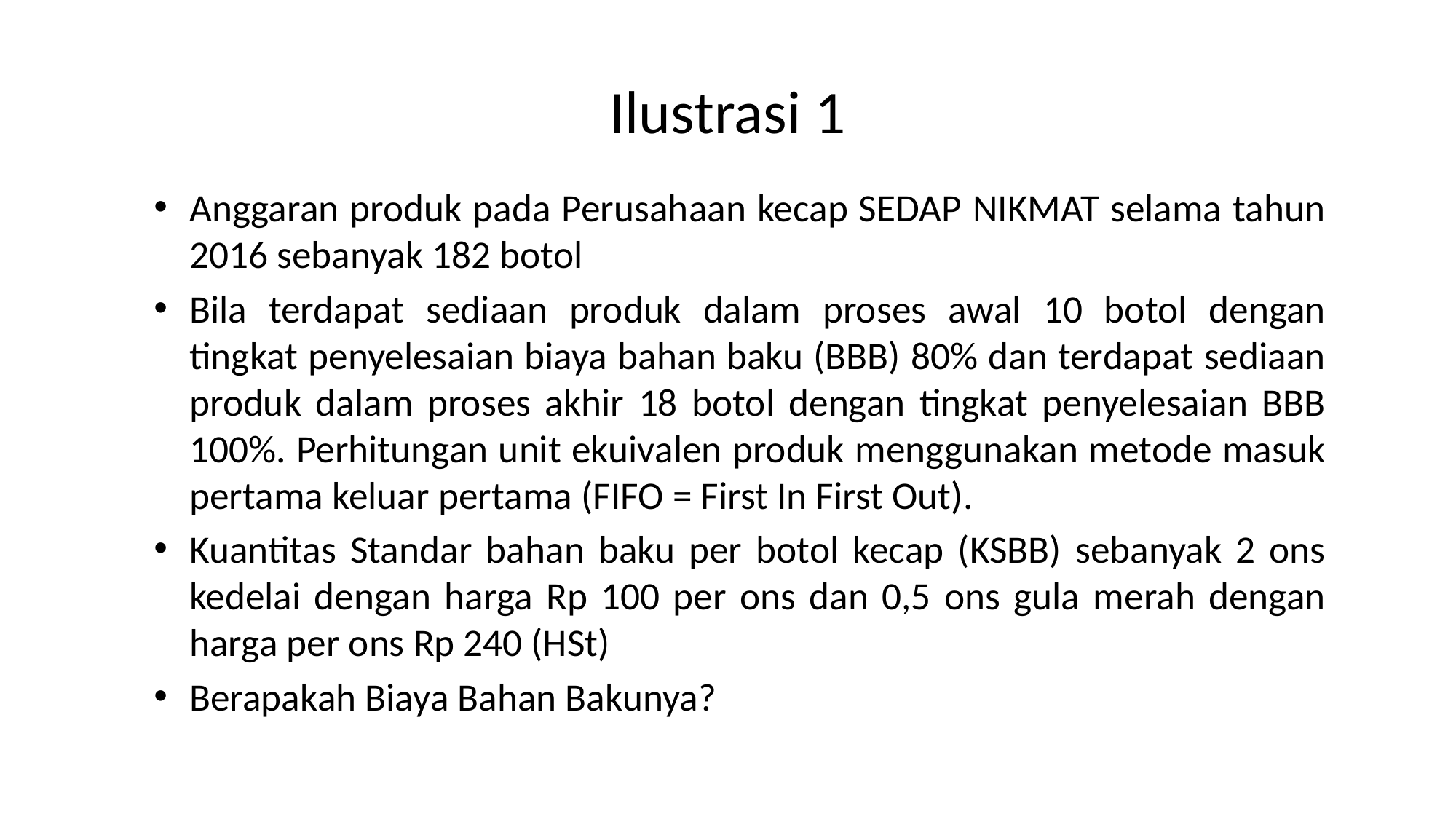

# Ilustrasi 1
Anggaran produk pada Perusahaan kecap SEDAP NIKMAT selama tahun 2016 sebanyak 182 botol
Bila terdapat sediaan produk dalam proses awal 10 botol dengan tingkat penyelesaian biaya bahan baku (BBB) 80% dan terdapat sediaan produk dalam proses akhir 18 botol dengan tingkat penyelesaian BBB 100%. Perhitungan unit ekuivalen produk menggunakan metode masuk pertama keluar pertama (FIFO = First In First Out).
Kuantitas Standar bahan baku per botol kecap (KSBB) sebanyak 2 ons kedelai dengan harga Rp 100 per ons dan 0,5 ons gula merah dengan harga per ons Rp 240 (HSt)
Berapakah Biaya Bahan Bakunya?